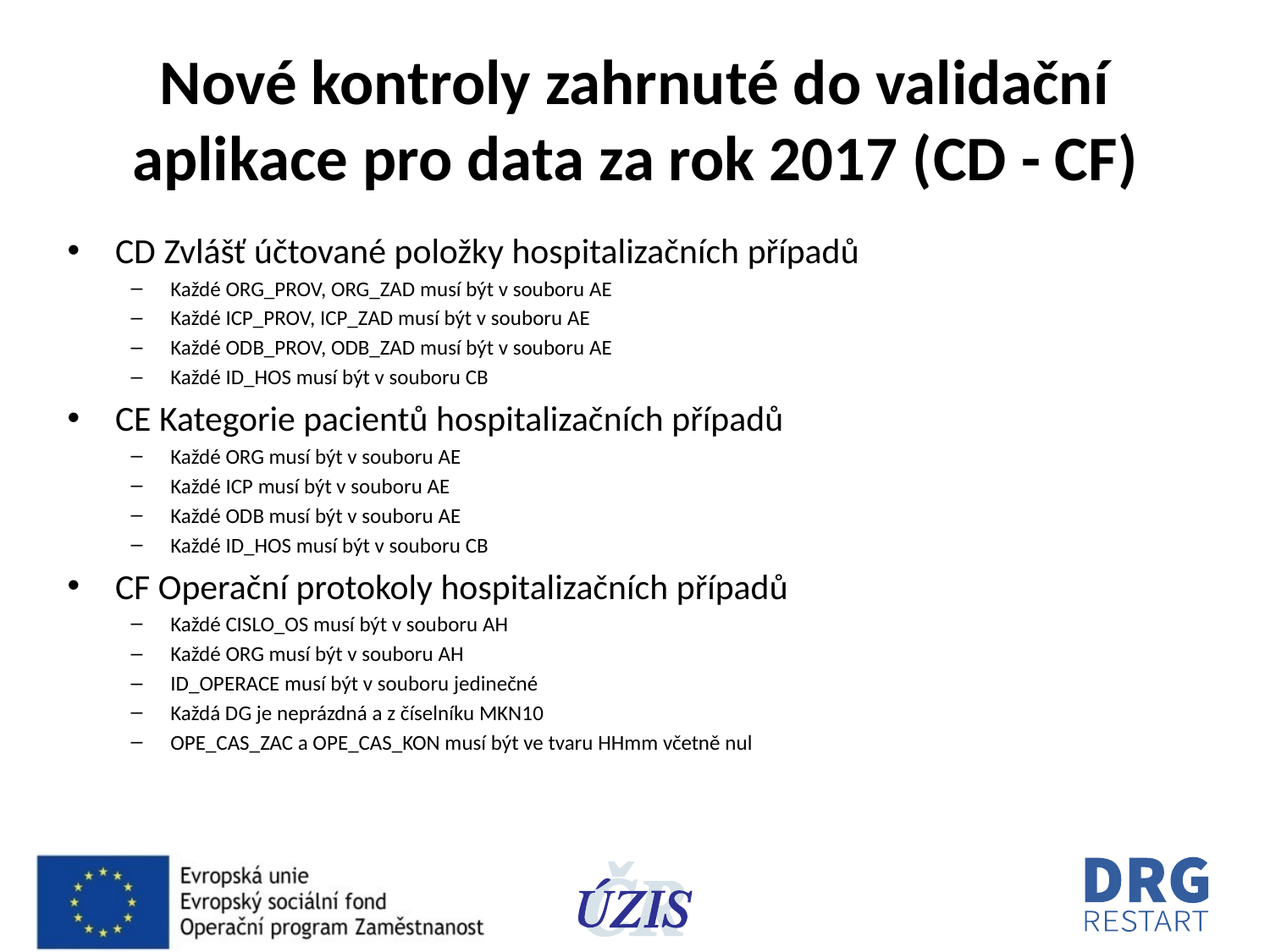

# Nové kontroly zahrnuté do validační aplikace pro data za rok 2017 (CD - CF)
CD Zvlášť účtované položky hospitalizačních případů
Každé ORG_PROV, ORG_ZAD musí být v souboru AE
Každé ICP_PROV, ICP_ZAD musí být v souboru AE
Každé ODB_PROV, ODB_ZAD musí být v souboru AE
Každé ID_HOS musí být v souboru CB
CE Kategorie pacientů hospitalizačních případů
Každé ORG musí být v souboru AE
Každé ICP musí být v souboru AE
Každé ODB musí být v souboru AE
Každé ID_HOS musí být v souboru CB
CF Operační protokoly hospitalizačních případů
Každé CISLO_OS musí být v souboru AH
Každé ORG musí být v souboru AH
ID_OPERACE musí být v souboru jedinečné
Každá DG je neprázdná a z číselníku MKN10
OPE_CAS_ZAC a OPE_CAS_KON musí být ve tvaru HHmm včetně nul